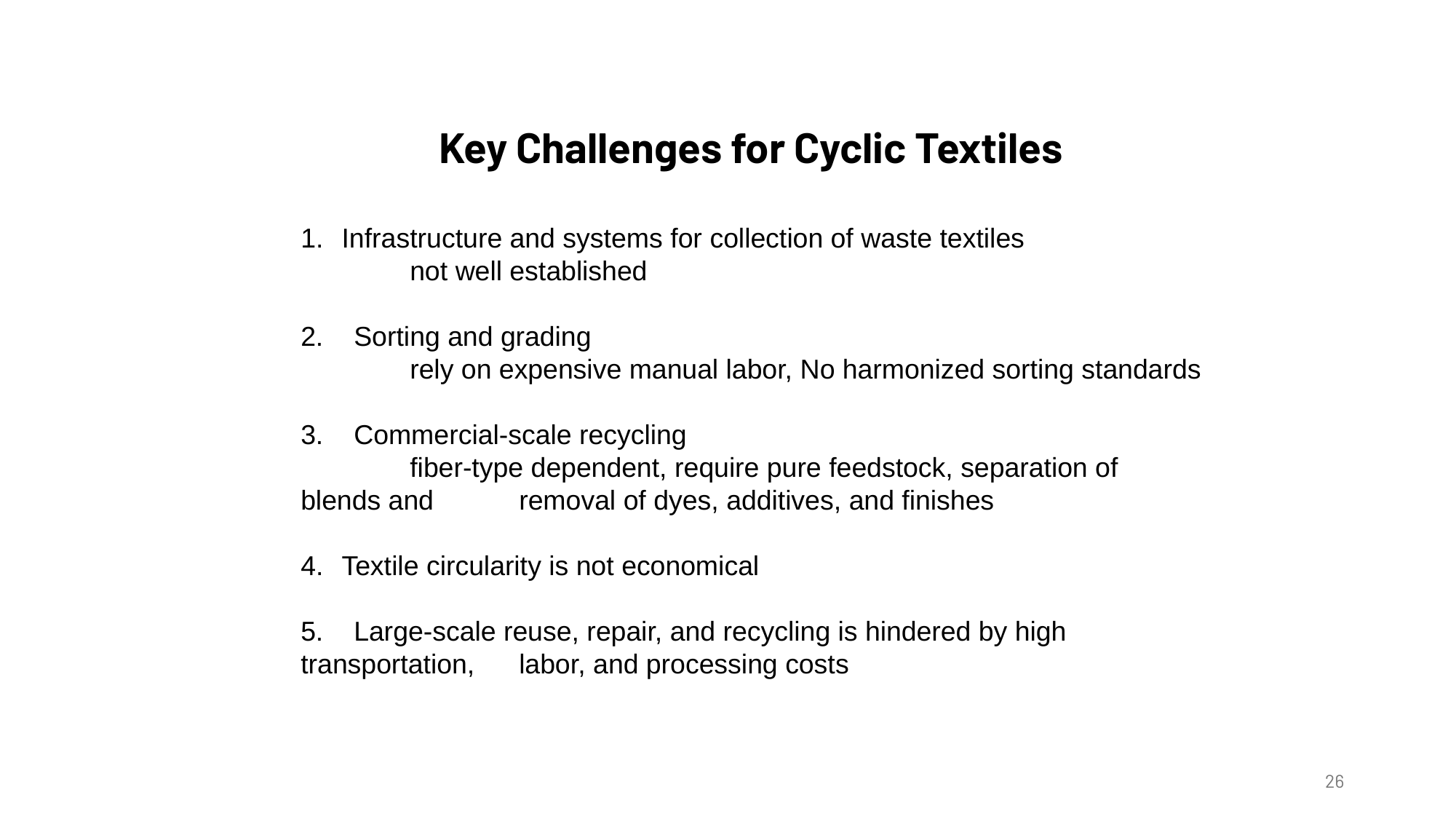

Key Challenges for Cyclic Textiles
Infrastructure and systems for collection of waste textiles
	not well established

2.    Sorting and grading
	rely on expensive manual labor, No harmonized sorting standards

3.    Commercial-scale recycling
	fiber-type dependent, require pure feedstock, separation of blends and 	removal of dyes, additives, and finishes

Textile circularity is not economical

5.    Large-scale reuse, repair, and recycling is hindered by high transportation, 	labor, and processing costs
26